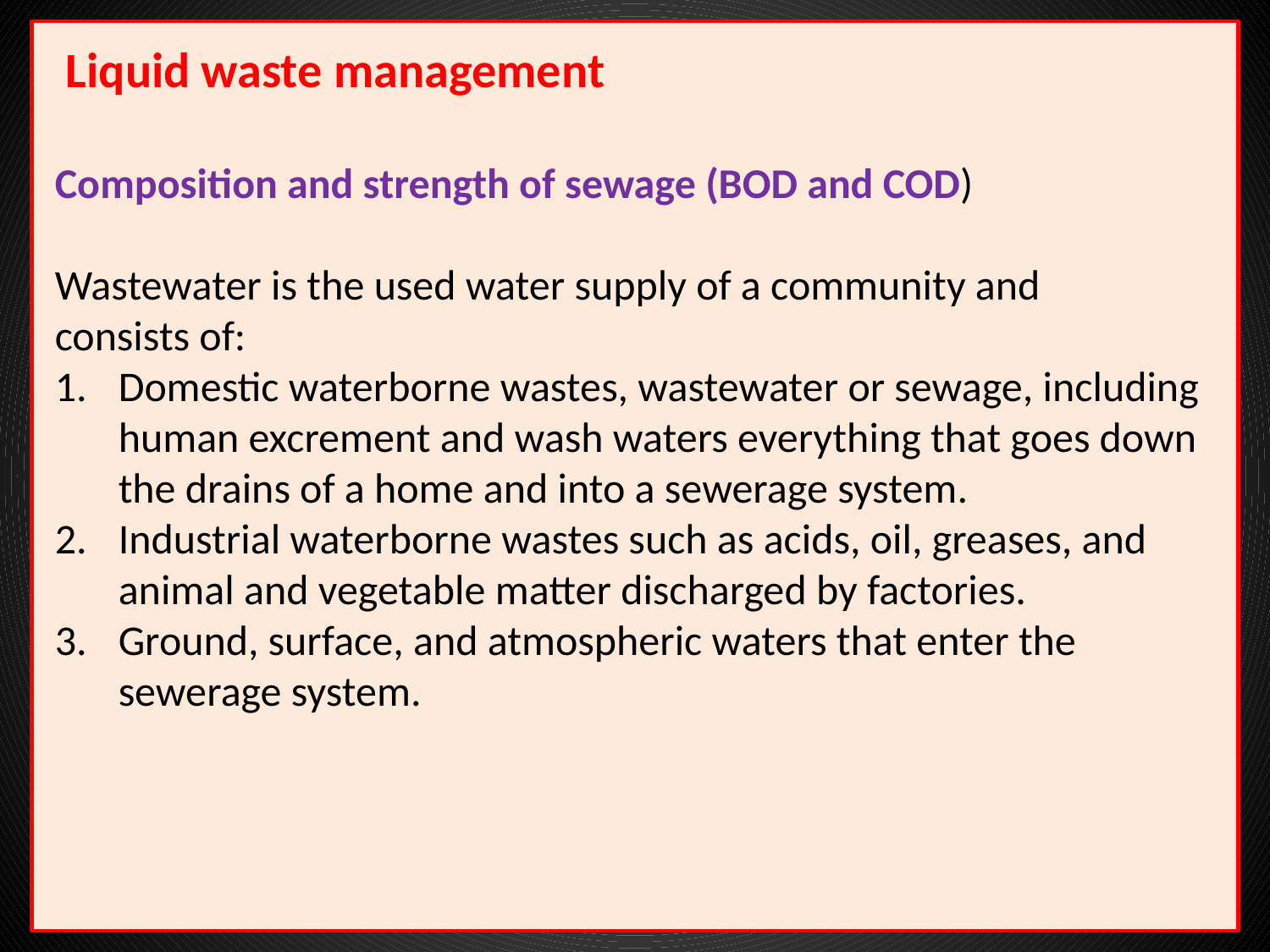

Liquid waste management

Composition and strength of sewage (BOD and COD)

Wastewater is the used water supply of a community and
consists of:
Domestic waterborne wastes, wastewater or sewage, including human excrement and wash waters everything that goes down the drains of a home and into a sewerage system.
Industrial waterborne wastes such as acids, oil, greases, and animal and vegetable matter discharged by factories.
Ground, surface, and atmospheric waters that enter the sewerage system.